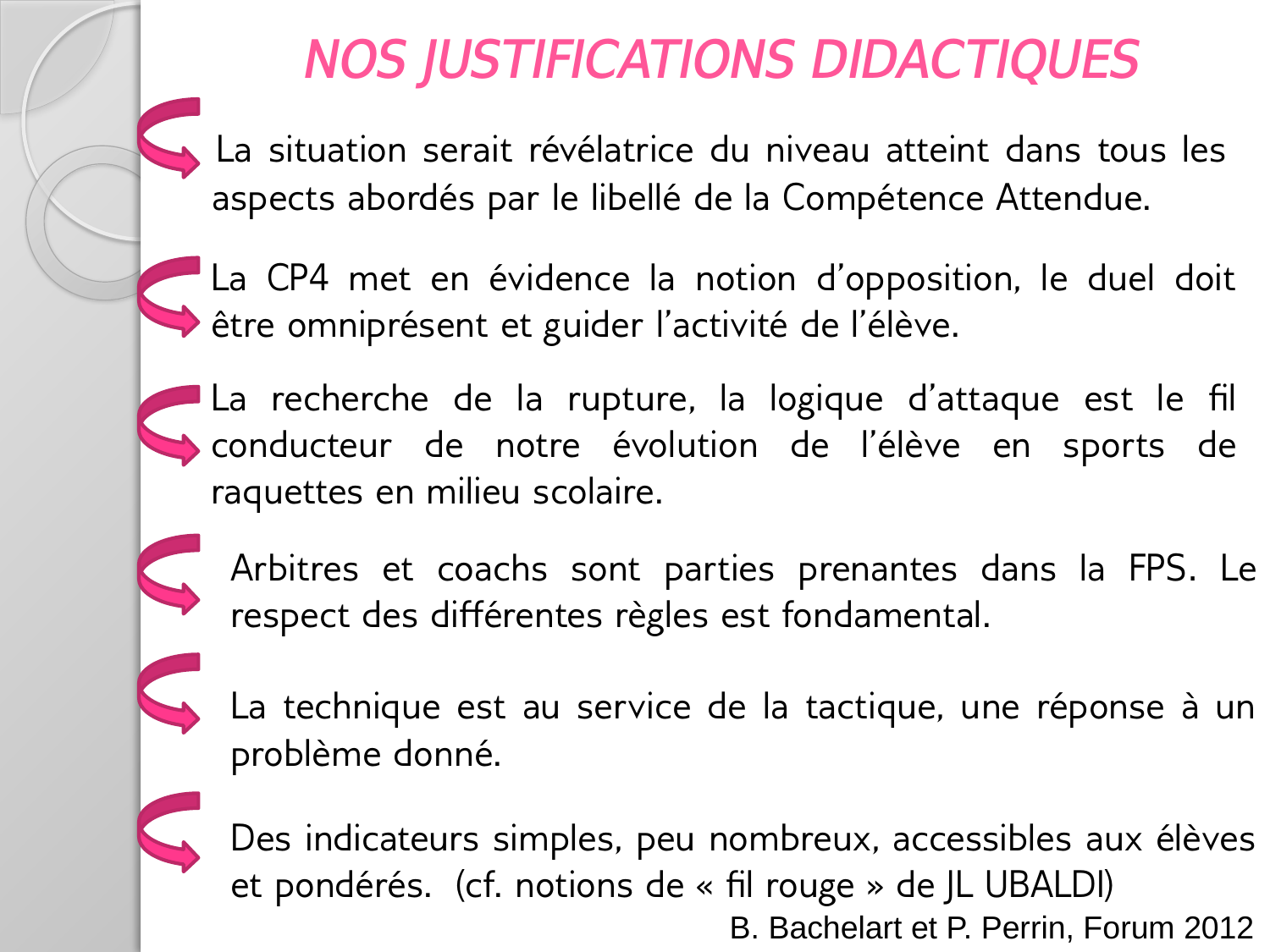

# NOS JUSTIFICATIONS DIDACTIQUES

 	La situation serait révélatrice du niveau atteint dans tous les aspects abordés par le libellé de la Compétence Attendue.
La CP4 met en évidence la notion d’opposition, le duel doit être omniprésent et guider l’activité de l’élève.

La recherche de la rupture, la logique d’attaque est le fil conducteur de notre évolution de l’élève en sports de raquettes en milieu scolaire.

Arbitres et coachs sont parties prenantes dans la FPS. Le respect des différentes règles est fondamental.

La technique est au service de la tactique, une réponse à un problème donné.

Des indicateurs simples, peu nombreux, accessibles aux élèves et pondérés.  (cf. notions de « fil rouge » de JL UBALDI)
B. Bachelart et P. Perrin, Forum 2012